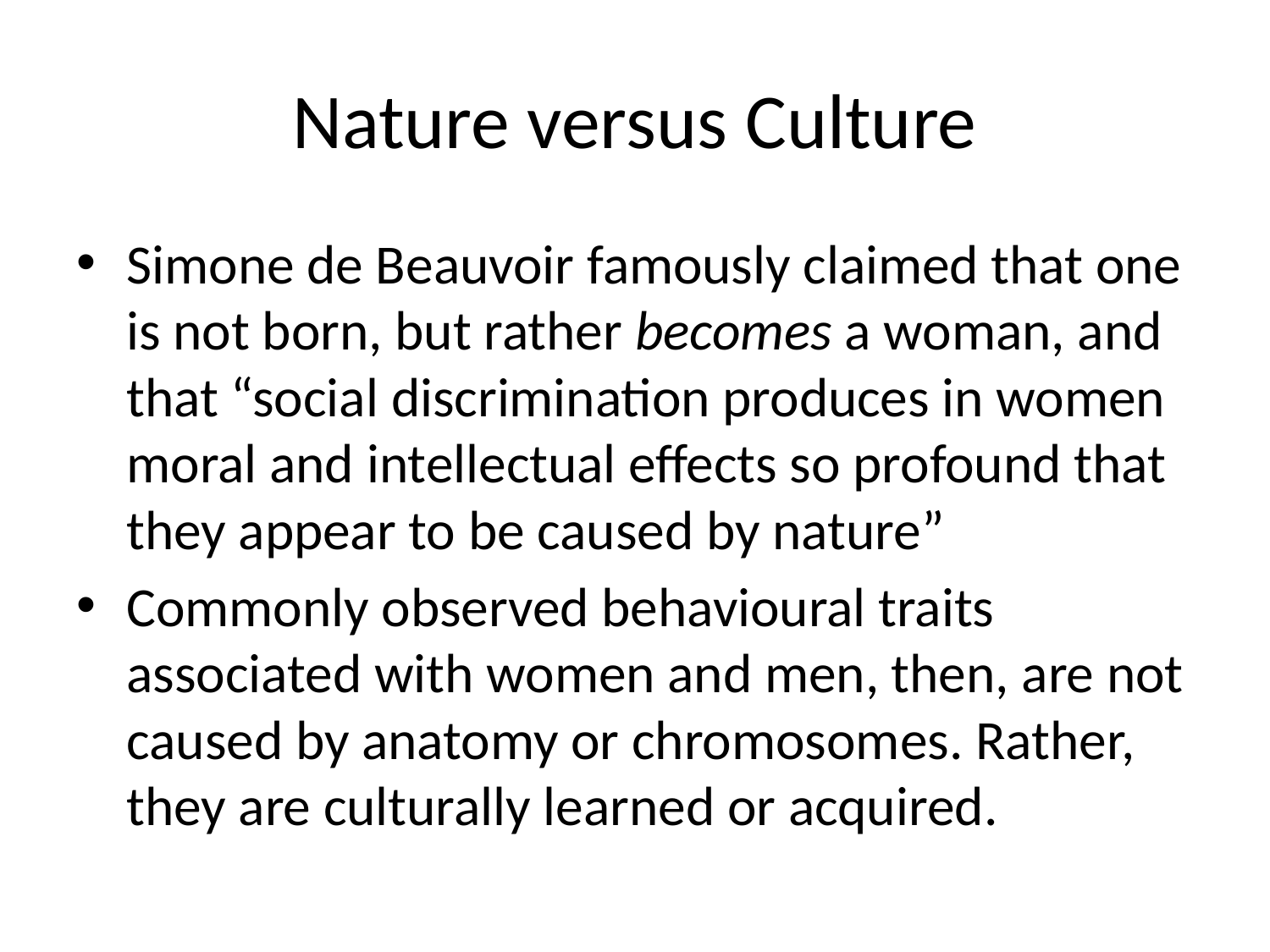

# Nature versus Culture
Simone de Beauvoir famously claimed that one is not born, but rather becomes a woman, and that “social discrimination produces in women moral and intellectual effects so profound that they appear to be caused by nature”
Commonly observed behavioural traits associated with women and men, then, are not caused by anatomy or chromosomes. Rather, they are culturally learned or acquired.